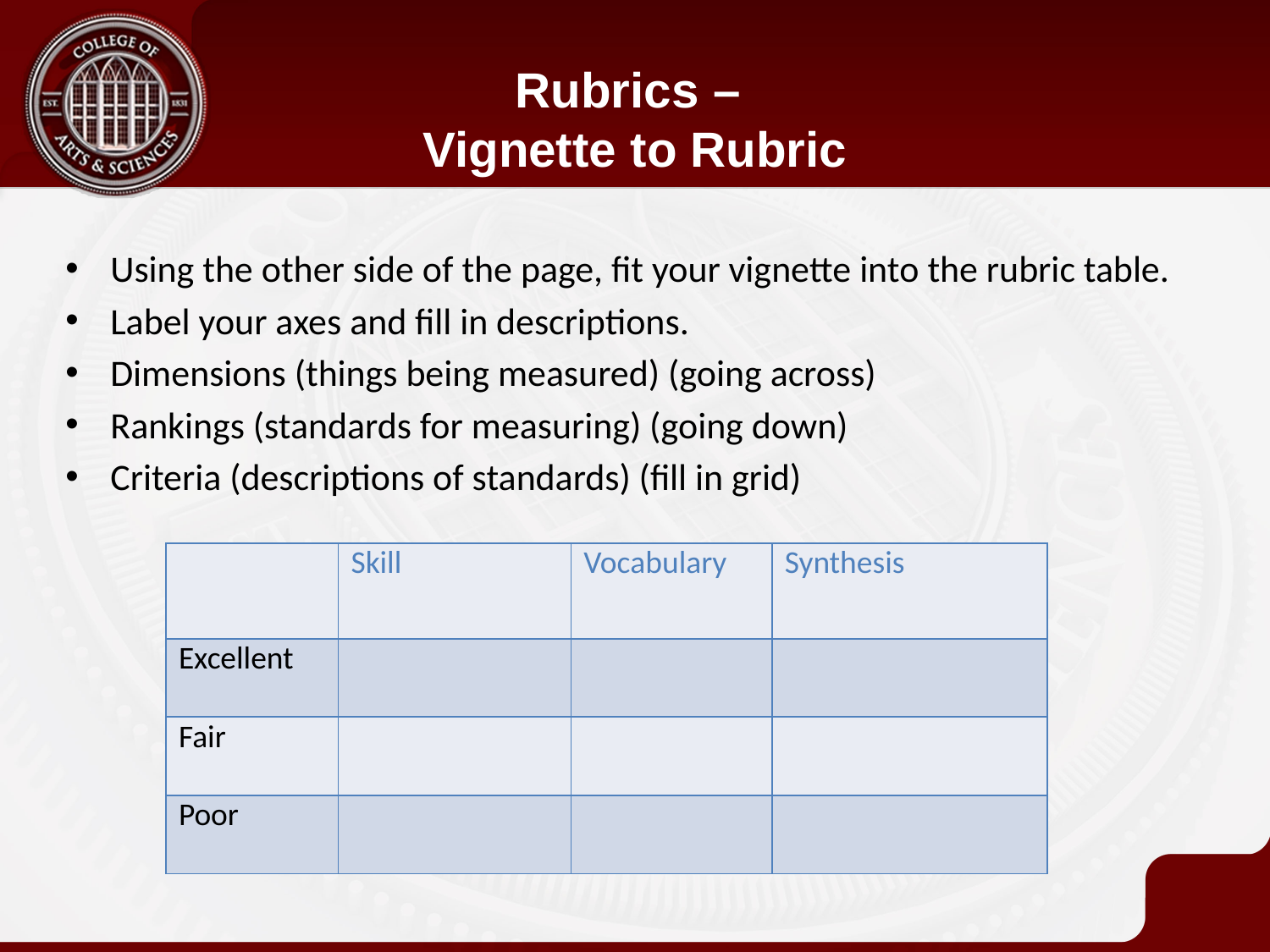

# Rubrics – Vignette to Rubric

Using the other side of the page, fit your vignette into the rubric table.
Label your axes and fill in descriptions.
Dimensions (things being measured) (going across)
Rankings (standards for measuring) (going down)
Criteria (descriptions of standards) (fill in grid)

|  | Skill | Vocabulary | Synthesis |
| --- | --- | --- | --- |
| Excellent |  |  |  |
| Fair |  |  |  |
| Poor |  |  |  |